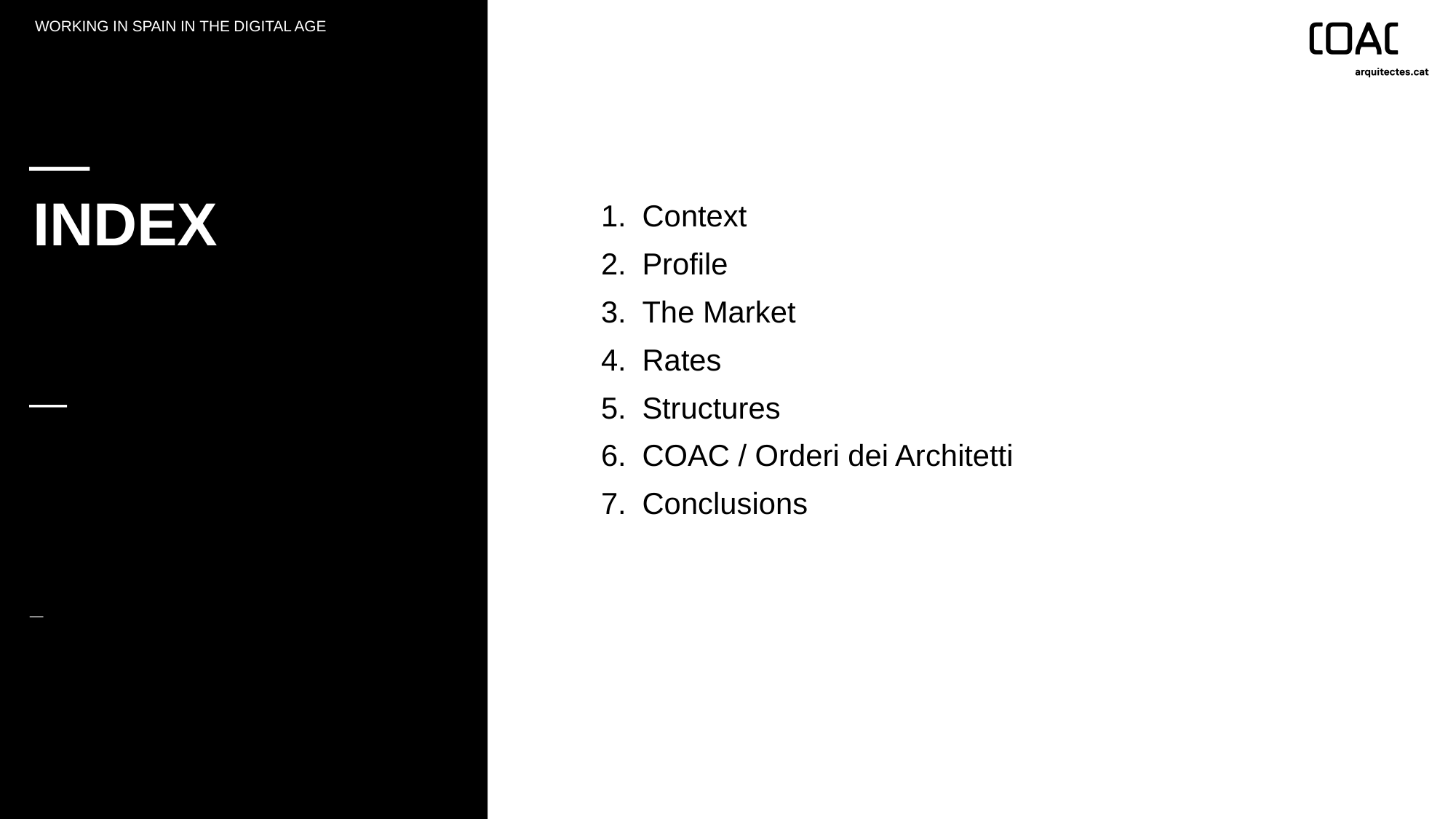

WORKING IN SPAIN IN THE DIGITAL AGE
INDEX
Context
Profile
The Market
Rates
Structures
COAC / Orderi dei Architetti
Conclusions

—